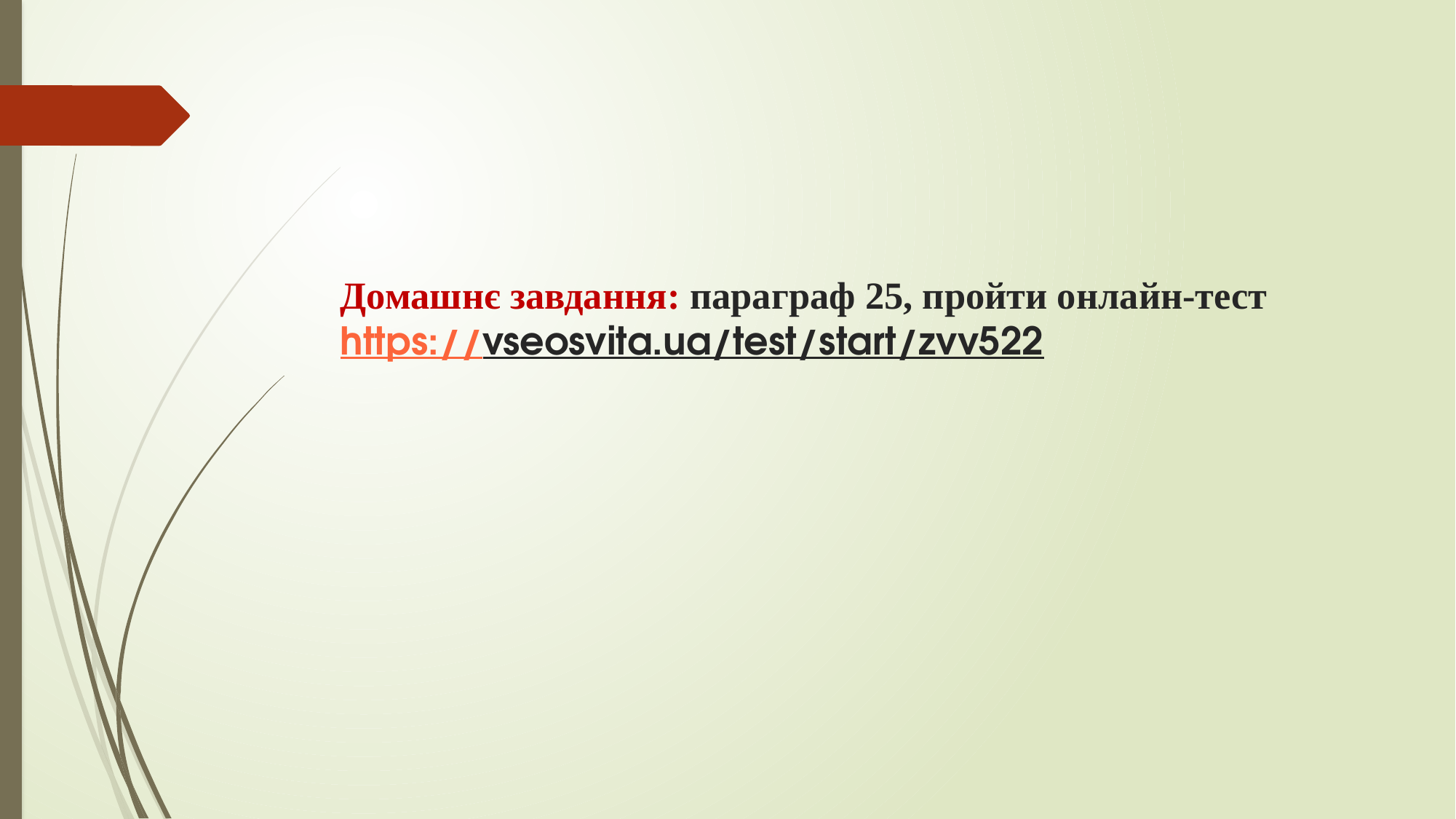

# Домашнє завдання: параграф 25, пройти онлайн-тест https://vseosvita.ua/test/start/zvv522